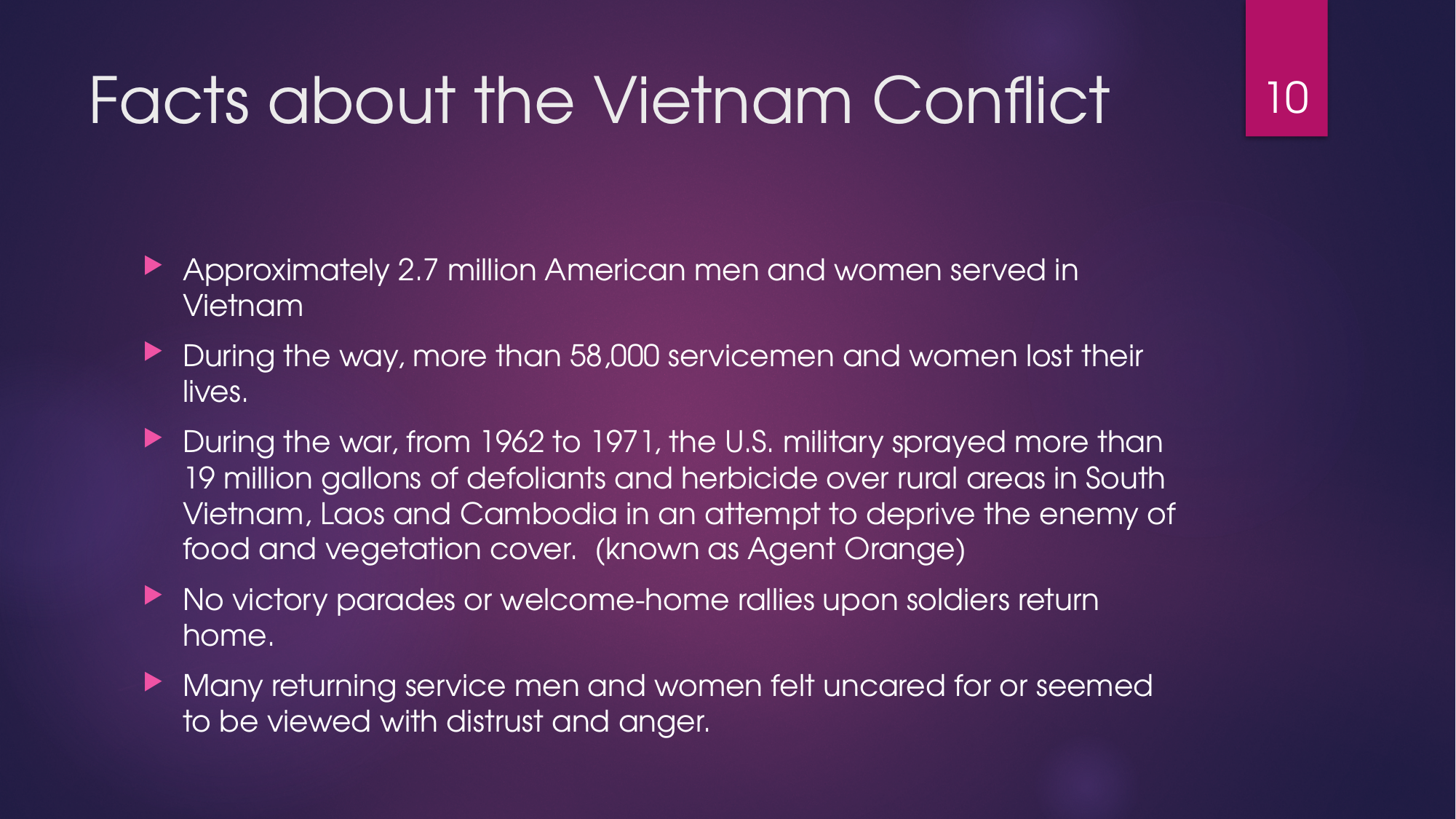

10
# Facts about the Vietnam Conflict
Approximately 2.7 million American men and women served in Vietnam
During the way, more than 58,000 servicemen and women lost their lives.
During the war, from 1962 to 1971, the U.S. military sprayed more than 19 million gallons of defoliants and herbicide over rural areas in South Vietnam, Laos and Cambodia in an attempt to deprive the enemy of food and vegetation cover.  (known as Agent Orange)
No victory parades or welcome-home rallies upon soldiers return home.
Many returning service men and women felt uncared for or seemed to be viewed with distrust and anger.